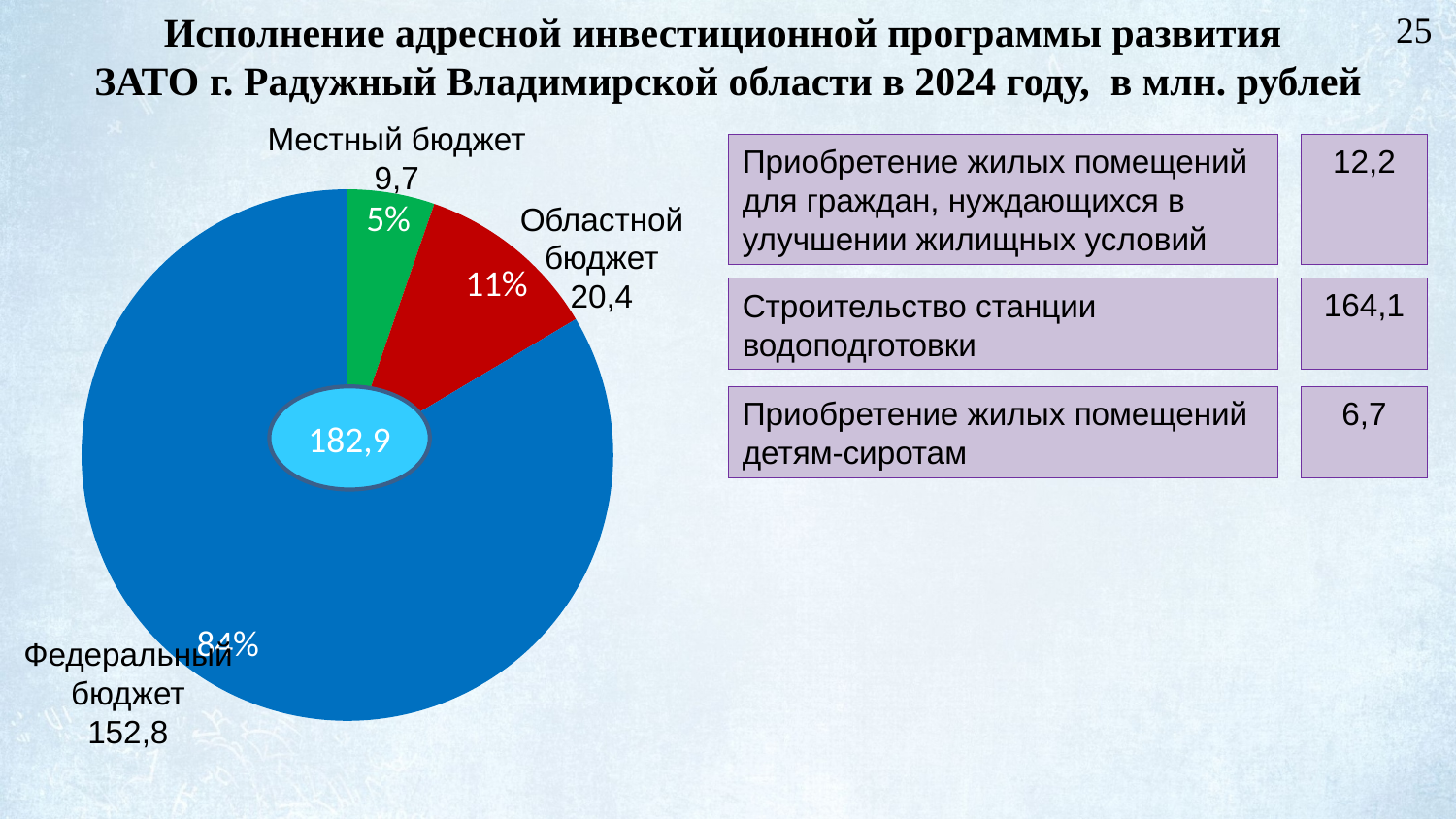

# Исполнение адресной инвестиционной программы развития ЗАТО г. Радужный Владимирской области в 2024 году,  в млн. рублей
25
Местный бюджет
9,7

### Chart

| Category | ВСЕГО 232,2 |
|---|---|
| ФБ | 9.700000000000001 |
| ОБ | 20.4 |
| МБ | 152.8 |
Приобретение жилых помещений для граждан, нуждающихся в улучшении жилищных условий
12,2

Областной бюджет
20,4
164,1

Строительство станции водоподготовки
182,9
Приобретение жилых помещений детям-сиротам
6,7

Федеральный бюджет
152,8